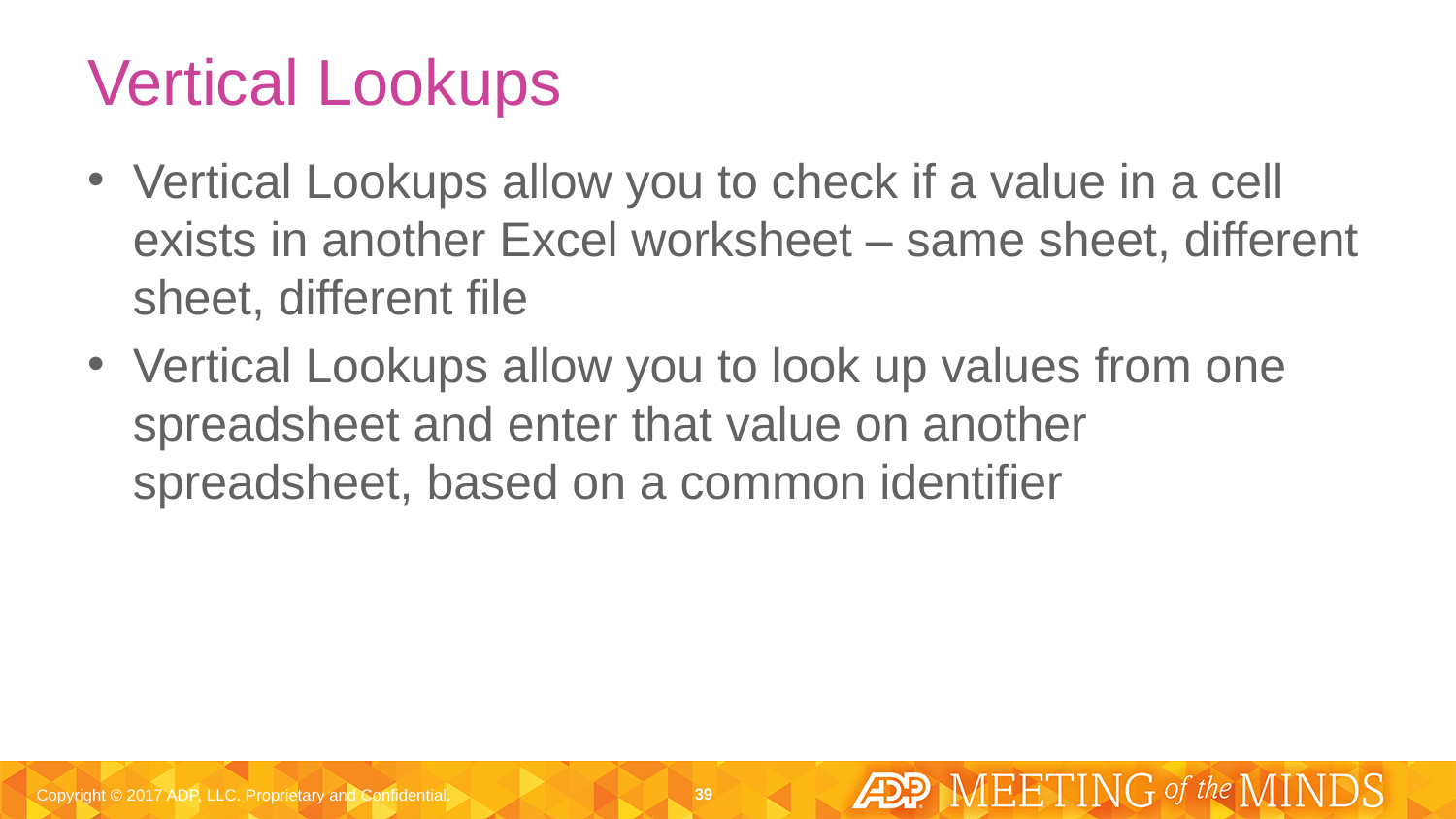

# Vertical Lookups
Vertical Lookups allow you to check if a value in a cell exists in another Excel worksheet – same sheet, different sheet, different file
Vertical Lookups allow you to look up values from one spreadsheet and enter that value on another spreadsheet, based on a common identifier